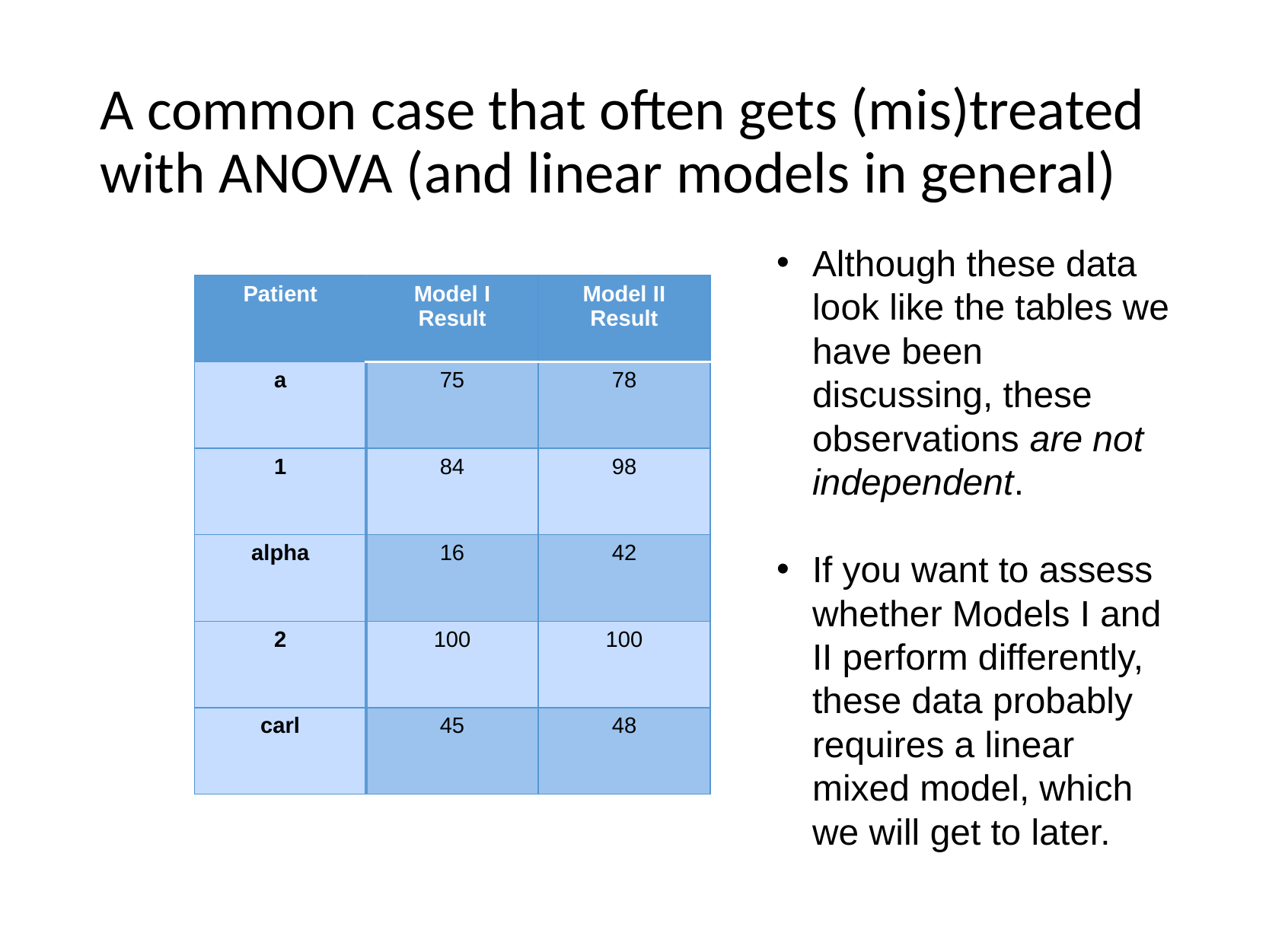

# A common case that often gets (mis)treated with ANOVA (and linear models in general)
Although these data look like the tables we have been discussing, these observations are not independent.

If you want to assess whether Models I and II perform differently, these data probably requires a linear mixed model, which we will get to later.
| Patient | Model I Result | Model II Result |
| --- | --- | --- |
| a | 75 | 78 |
| 1 | 84 | 98 |
| alpha | 16 | 42 |
| 2 | 100 | 100 |
| carl | 45 | 48 |